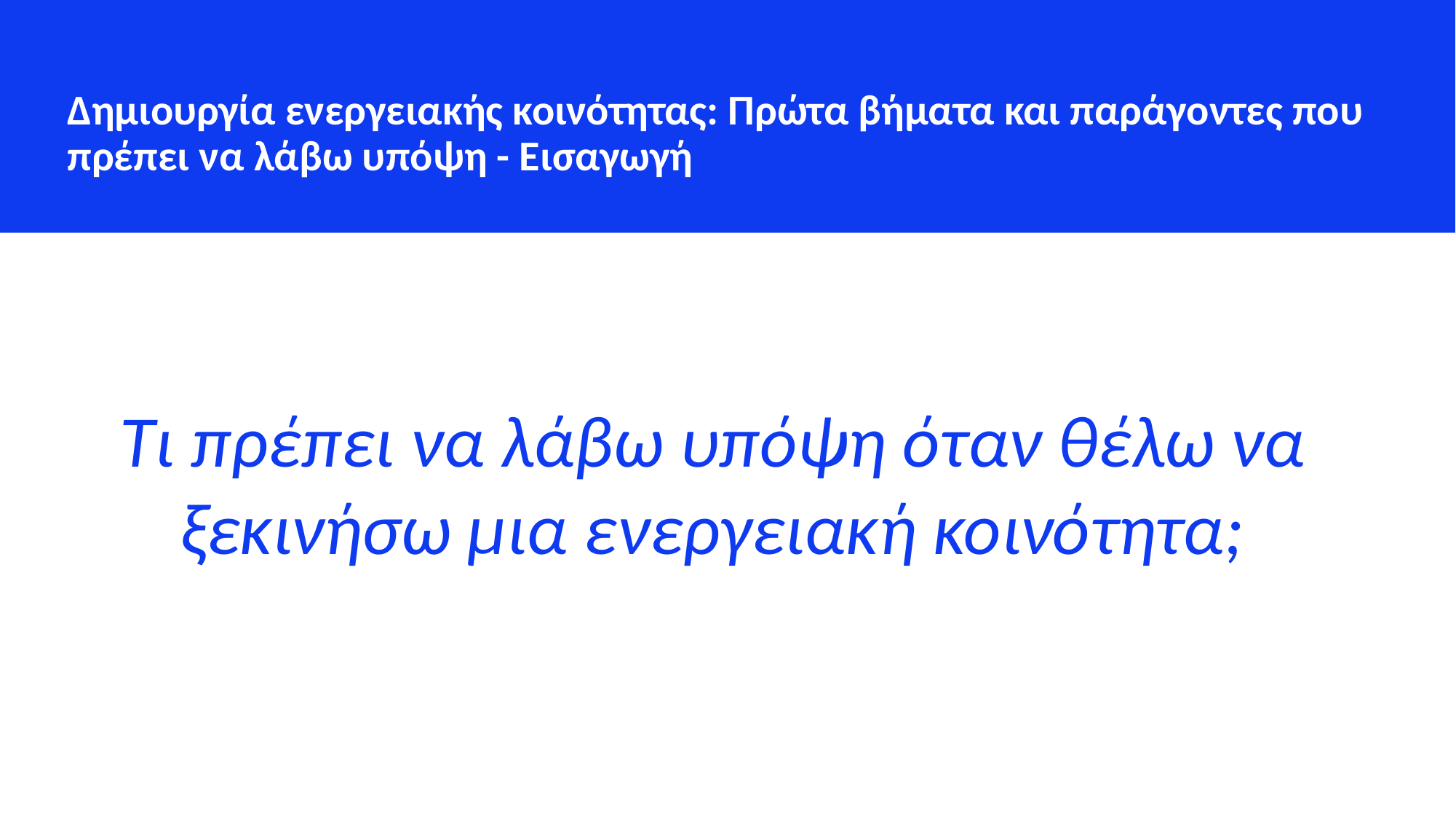

Δημιουργία ενεργειακής κοινότητας: Πρώτα βήματα και παράγοντες που πρέπει να λάβω υπόψη - Εισαγωγή

Τι πρέπει να λάβω υπόψη όταν θέλω να ξεκινήσω μια ενεργειακή κοινότητα;